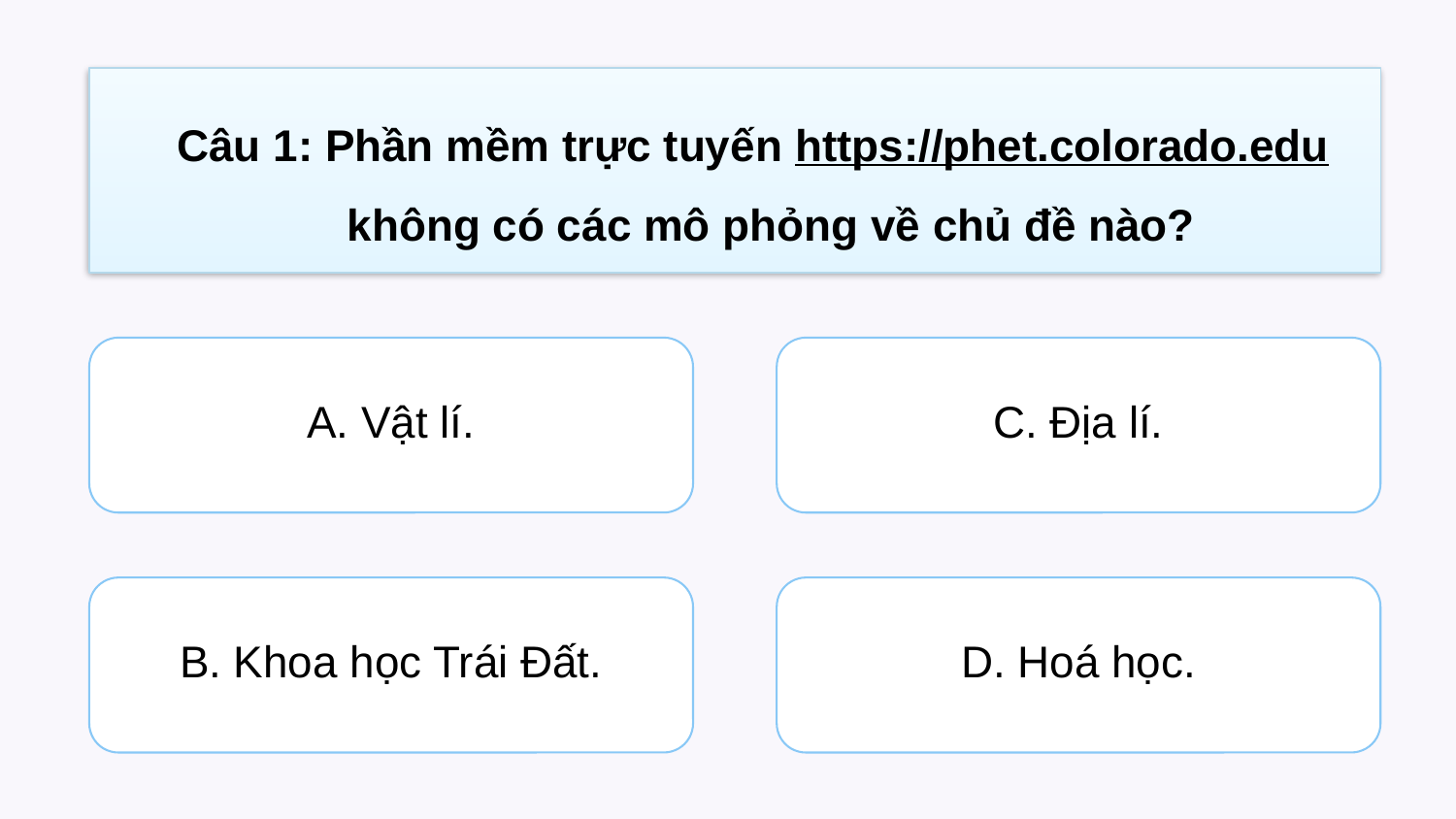

Câu 1: Phần mềm trực tuyến https://phet.colorado.edu không có các mô phỏng về chủ đề nào?
A. Vật lí.
C. Địa lí.
B. Khoa học Trái Đất.
D. Hoá học.